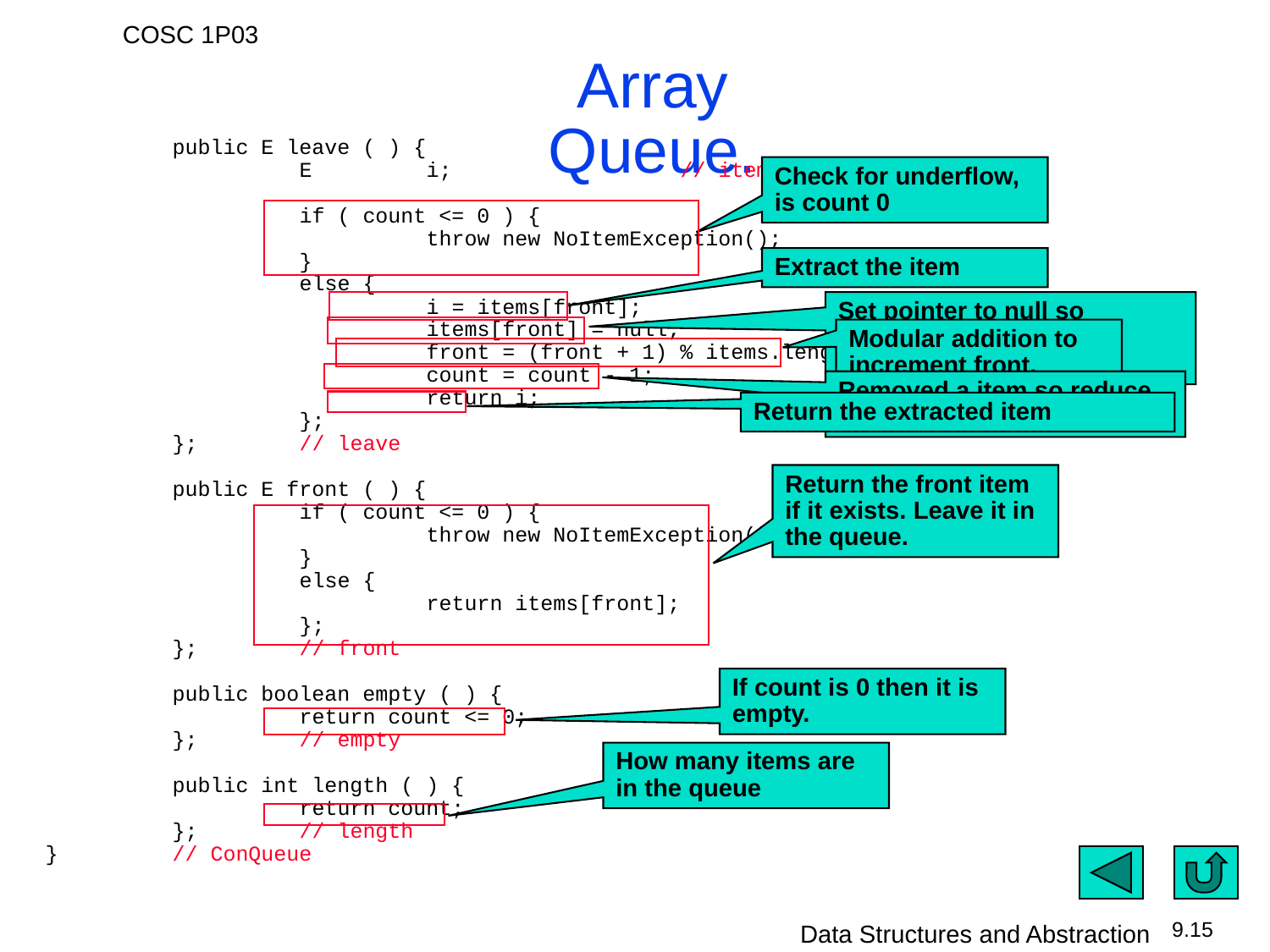

# Array Queue.
	public E leave ( ) {
		E	i;		// item removed

		if ( count <= 0 ) {
			throw new NoItemException();
		}
		else {
			i = items[front];
			items[front] = null;
			front = (front + 1) % items.length;
			count = count - 1;
			return i;
		};
	};	// leave

	public E front ( ) {
		if ( count <= 0 ) {
			throw new NoItemException();
		}
		else {
			return items[front];
		};
	};	// front

	public boolean empty ( ) {
		return count <= 0;
	};	// empty

	public int length ( ) {
		return count;
	};	// length
}	// ConQueue
Check for underflow, is count 0

Extract the item

Set pointer to null so garbage collection will reclaim the memory.

Modular addition to increment front.

Removed a item so reduce count.

Return the extracted item
Return the front item if it exists. Leave it in the queue.

If count is 0 then it is empty.

How many items are in the queue